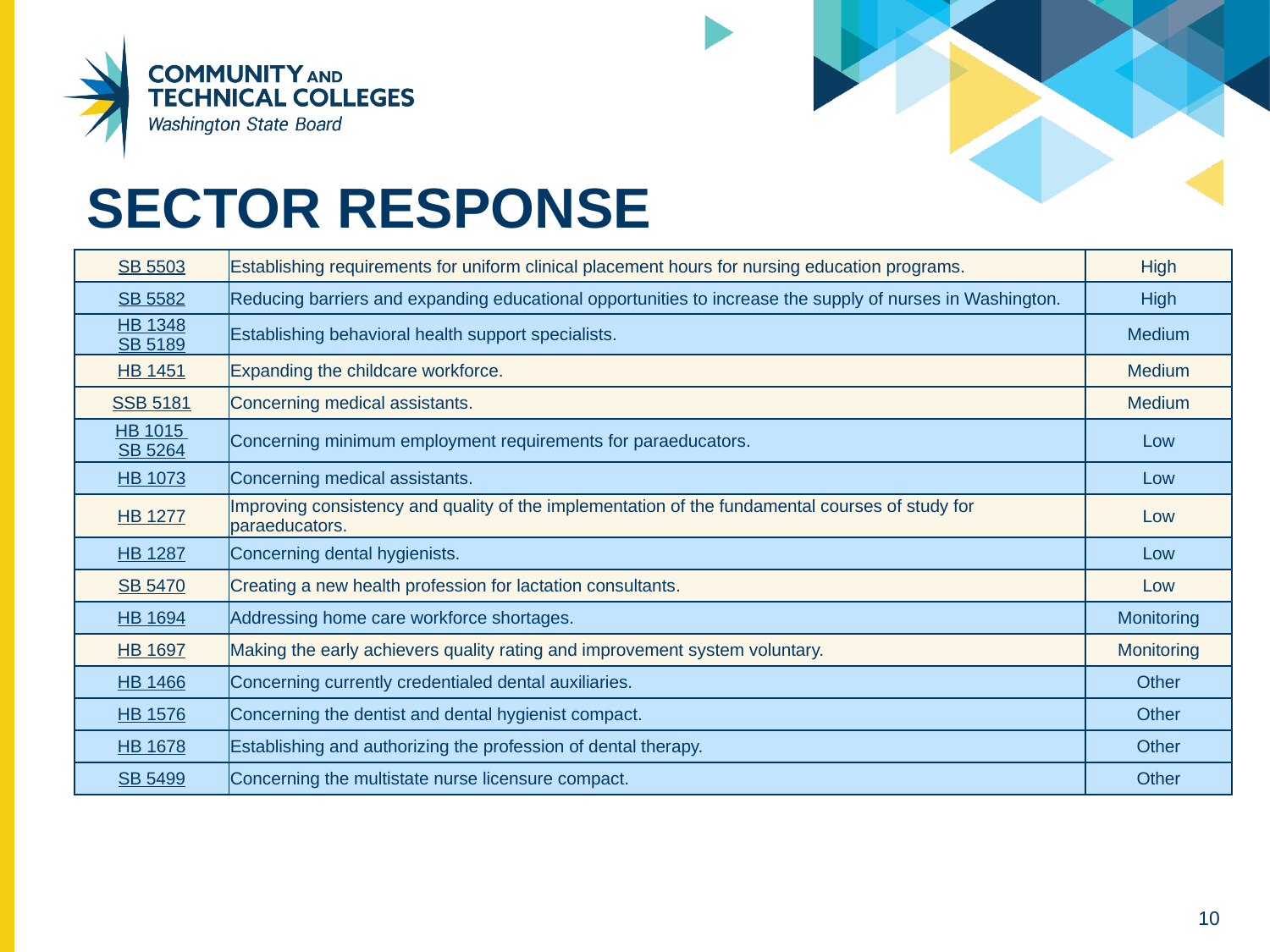

# Sector Response
| SB 5503 | Establishing requirements for uniform clinical placement hours for nursing education programs. | High |
| --- | --- | --- |
| SB 5582 | Reducing barriers and expanding educational opportunities to increase the supply of nurses in Washington. | High |
| HB 1348 SB 5189 | Establishing behavioral health support specialists. | Medium |
| HB 1451 | Expanding the childcare workforce. | Medium |
| SSB 5181 | Concerning medical assistants. | Medium |
| HB 1015  SB 5264 | Concerning minimum employment requirements for paraeducators. | Low |
| HB 1073 | Concerning medical assistants. | Low |
| HB 1277 | Improving consistency and quality of the implementation of the fundamental courses of study for paraeducators. | Low |
| HB 1287 | Concerning dental hygienists. | Low |
| SB 5470 | Creating a new health profession for lactation consultants. | Low |
| HB 1694 | Addressing home care workforce shortages. | Monitoring |
| HB 1697 | Making the early achievers quality rating and improvement system voluntary. | Monitoring |
| HB 1466 | Concerning currently credentialed dental auxiliaries. | Other |
| HB 1576 | Concerning the dentist and dental hygienist compact. | Other |
| HB 1678 | Establishing and authorizing the profession of dental therapy. | Other |
| SB 5499 | Concerning the multistate nurse licensure compact. | Other |
10